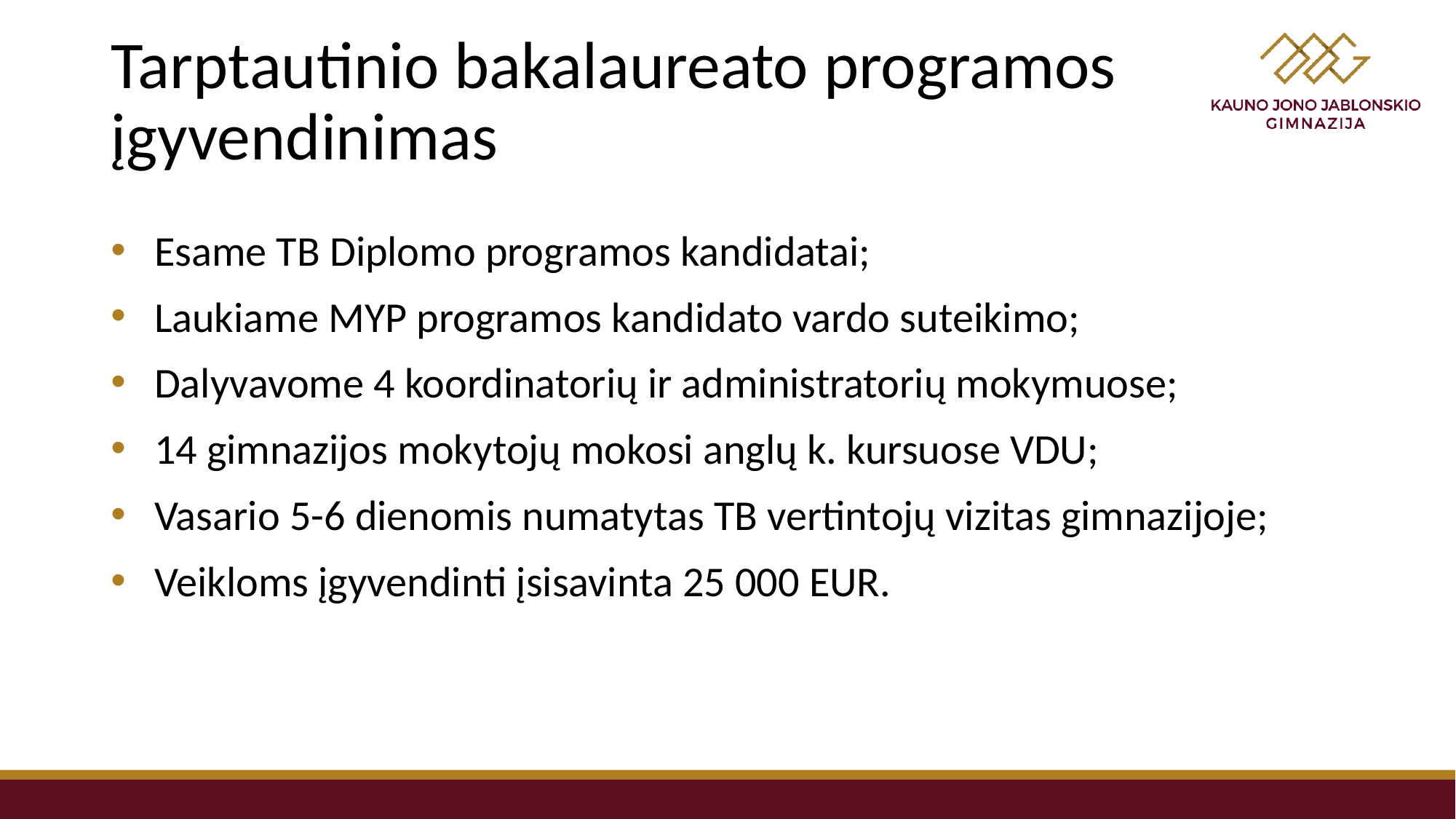

# Tarptautinio bakalaureato programos  įgyvendinimas
Esame TB Diplomo programos kandidatai;
Laukiame MYP programos kandidato vardo suteikimo;
Dalyvavome 4 koordinatorių ir administratorių mokymuose;
14 gimnazijos mokytojų mokosi anglų k. kursuose VDU;
Vasario 5-6 dienomis numatytas TB vertintojų vizitas gimnazijoje;
Veikloms įgyvendinti įsisavinta 25 000 EUR.